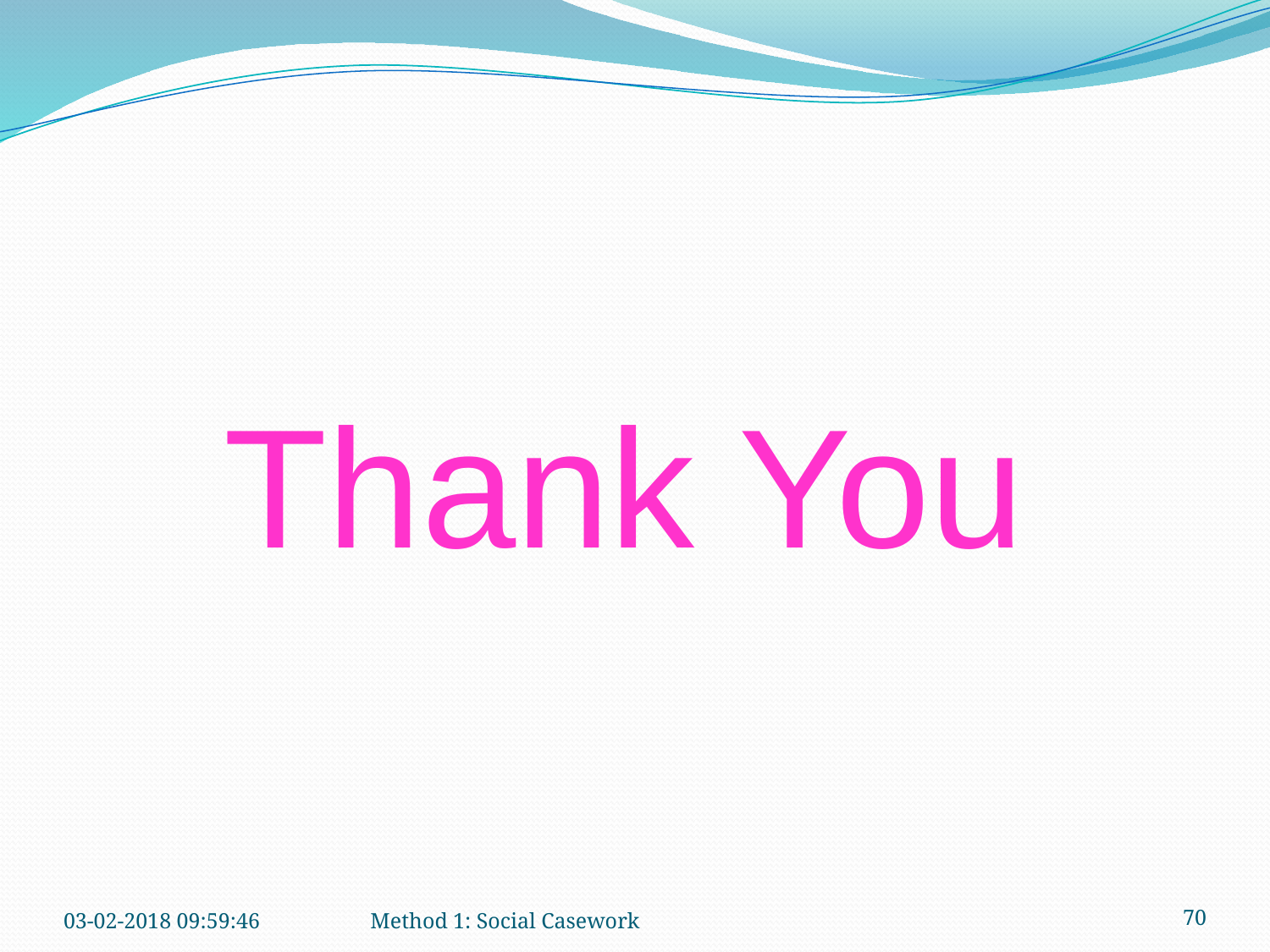

# Thank You
03-02-2018 09:59:46
Method 1: Social Casework
70